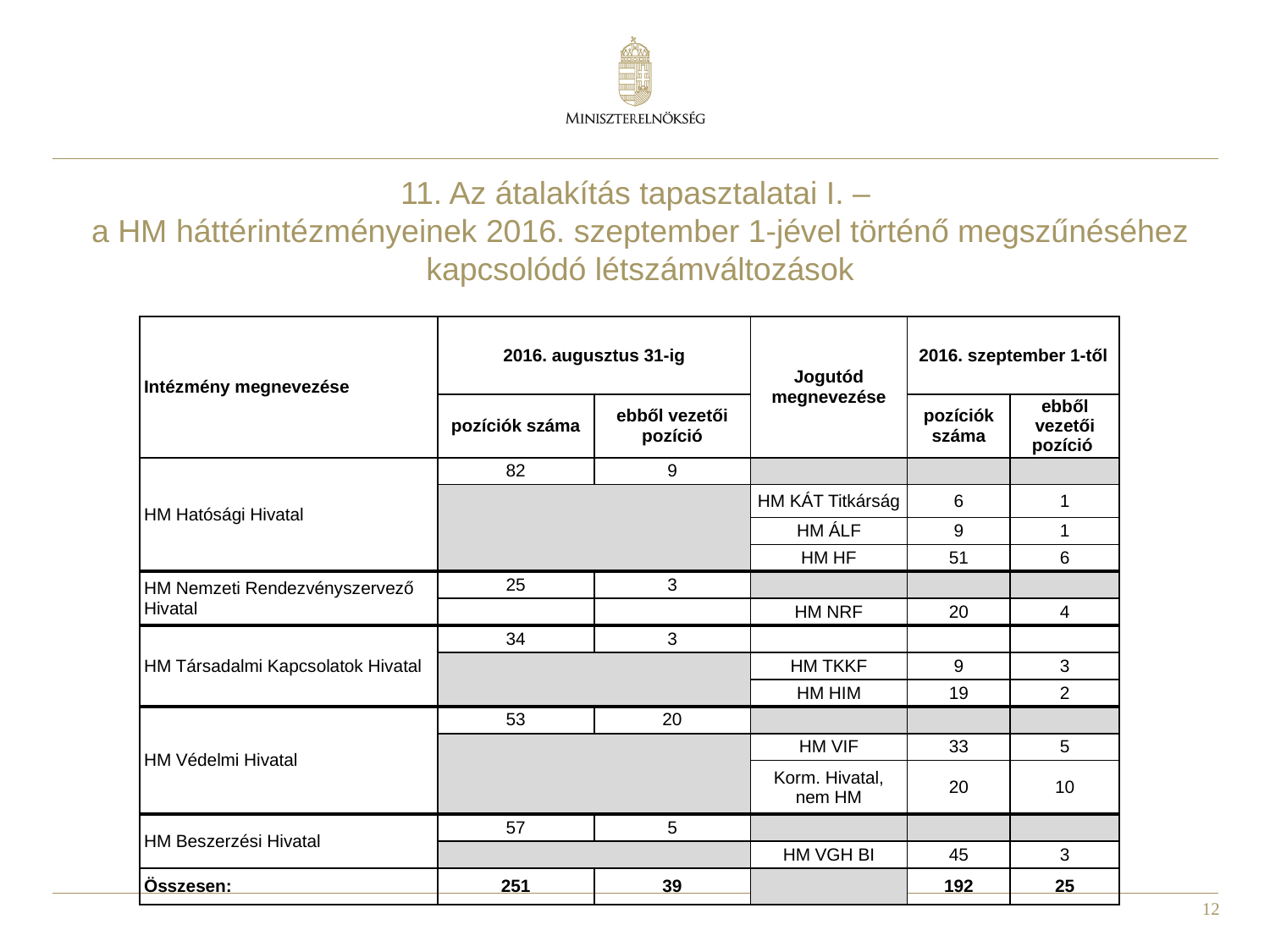

# 11. Az átalakítás tapasztalatai I. – a HM háttérintézményeinek 2016. szeptember 1-jével történő megszűnéséhez kapcsolódó létszámváltozások
| Intézmény megnevezése | 2016. augusztus 31-ig |  | Jogutód megnevezése | 2016. szeptember 1-től |  |  |
| --- | --- | --- | --- | --- | --- | --- |
|  | pozíciók száma | ebből vezetői pozíció |  | pozíciók száma | ebből vezetői pozíció |  |
| HM Hatósági Hivatal | 82 | 9 |  |  |  |  |
|  |  |  | HM KÁT Titkárság | 6 | 1 |  |
|  |  |  | HM ÁLF | 9 | 1 |  |
|  |  |  | HM HF | 51 | 6 |  |
| HM Nemzeti Rendezvényszervező Hivatal | 25 | 3 |  |  |  |  |
|  |  |  | HM NRF | 20 | 4 |  |
| HM Társadalmi Kapcsolatok Hivatal | 34 | 3 |  |  |  |  |
|  |  |  | HM TKKF | 9 | 3 |  |
|  |  |  | HM HIM | 19 | 2 |  |
| HM Védelmi Hivatal | 53 | 20 |  |  |  |  |
|  |  |  | HM VIF | 33 | 5 |  |
|  |  |  | Korm. Hivatal, nem HM | 20 | 10 |  |
|  |  |  |  |  |  |  |
| HM Beszerzési Hivatal | 57 | 5 |  |  |  |  |
|  |  |  | HM VGH BI | 45 | 3 |  |
| Összesen: | 251 | 39 |  | 192 | 25 |  |